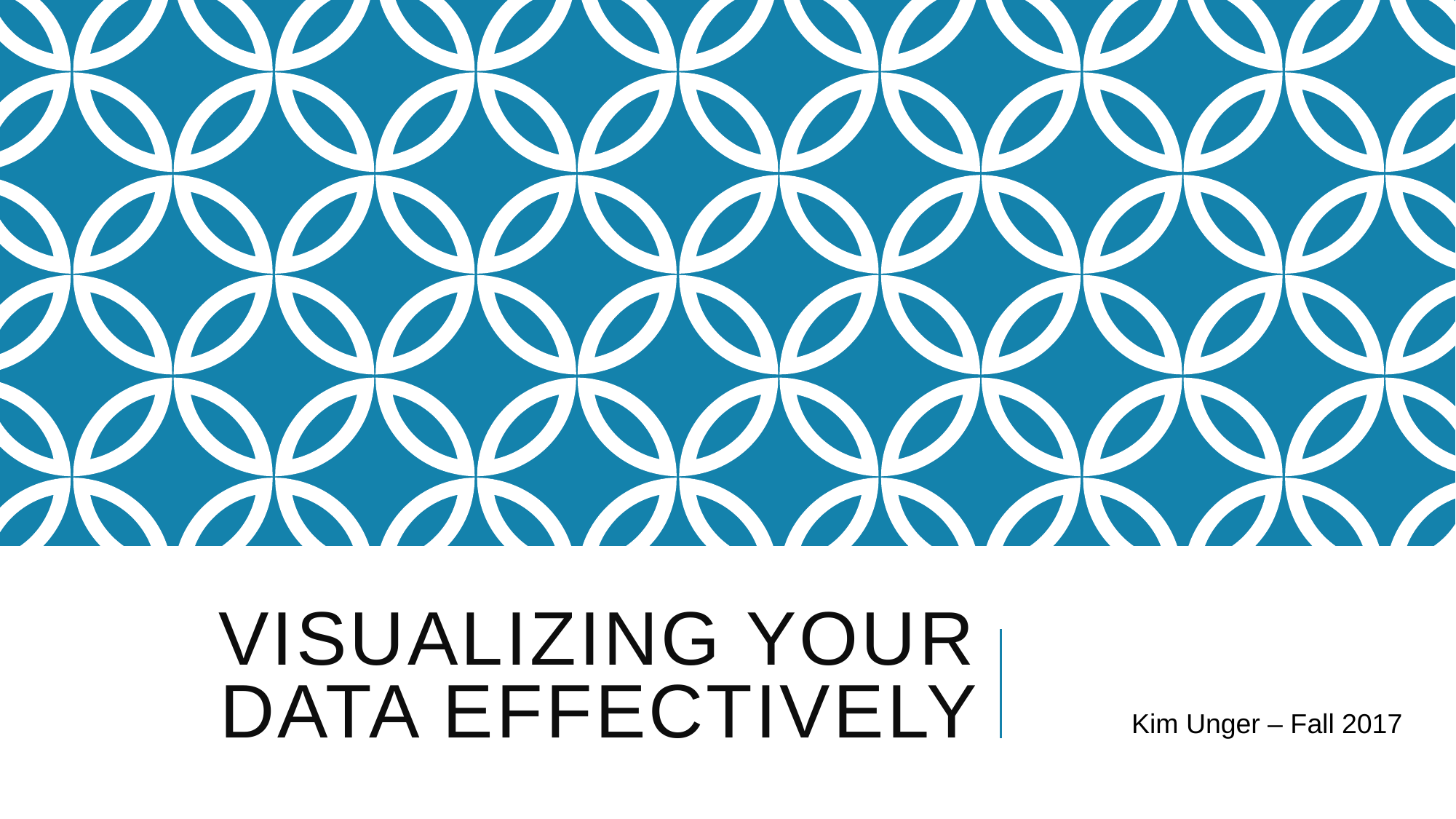

# Visualizing your data effectively
Kim Unger – Fall 2017